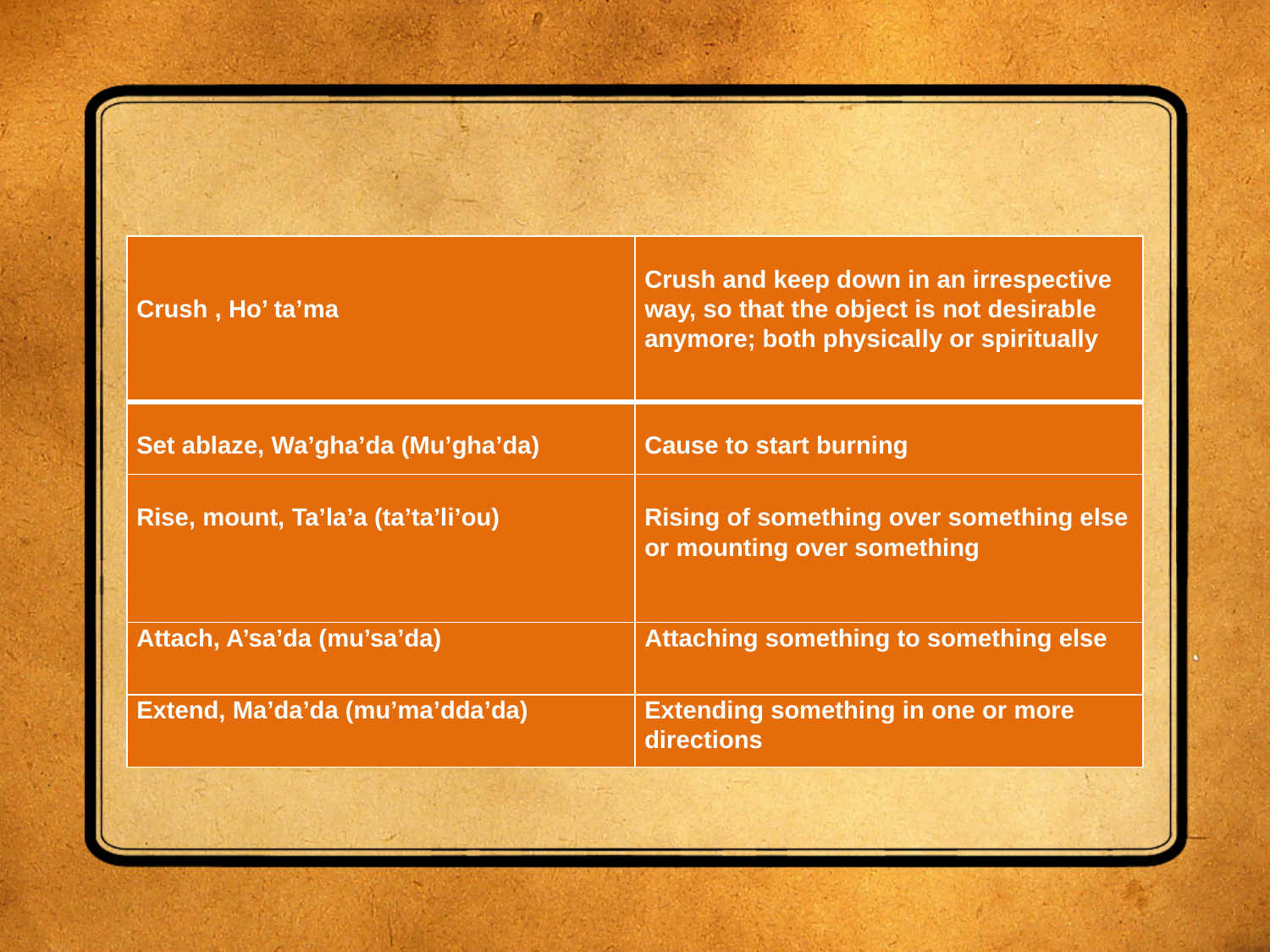

#
| Crush , Ho’ ta’ma | Crush and keep down in an irrespective way, so that the object is not desirable anymore; both physically or spiritually |
| --- | --- |
| Set ablaze, Wa’gha’da (Mu’gha’da) | Cause to start burning |
| Rise, mount, Ta’la’a (ta’ta’li’ou) | Rising of something over something else or mounting over something |
| Attach, A’sa’da (mu’sa’da) | Attaching something to something else |
| Extend, Ma’da’da (mu’ma’dda’da) | Extending something in one or more directions |